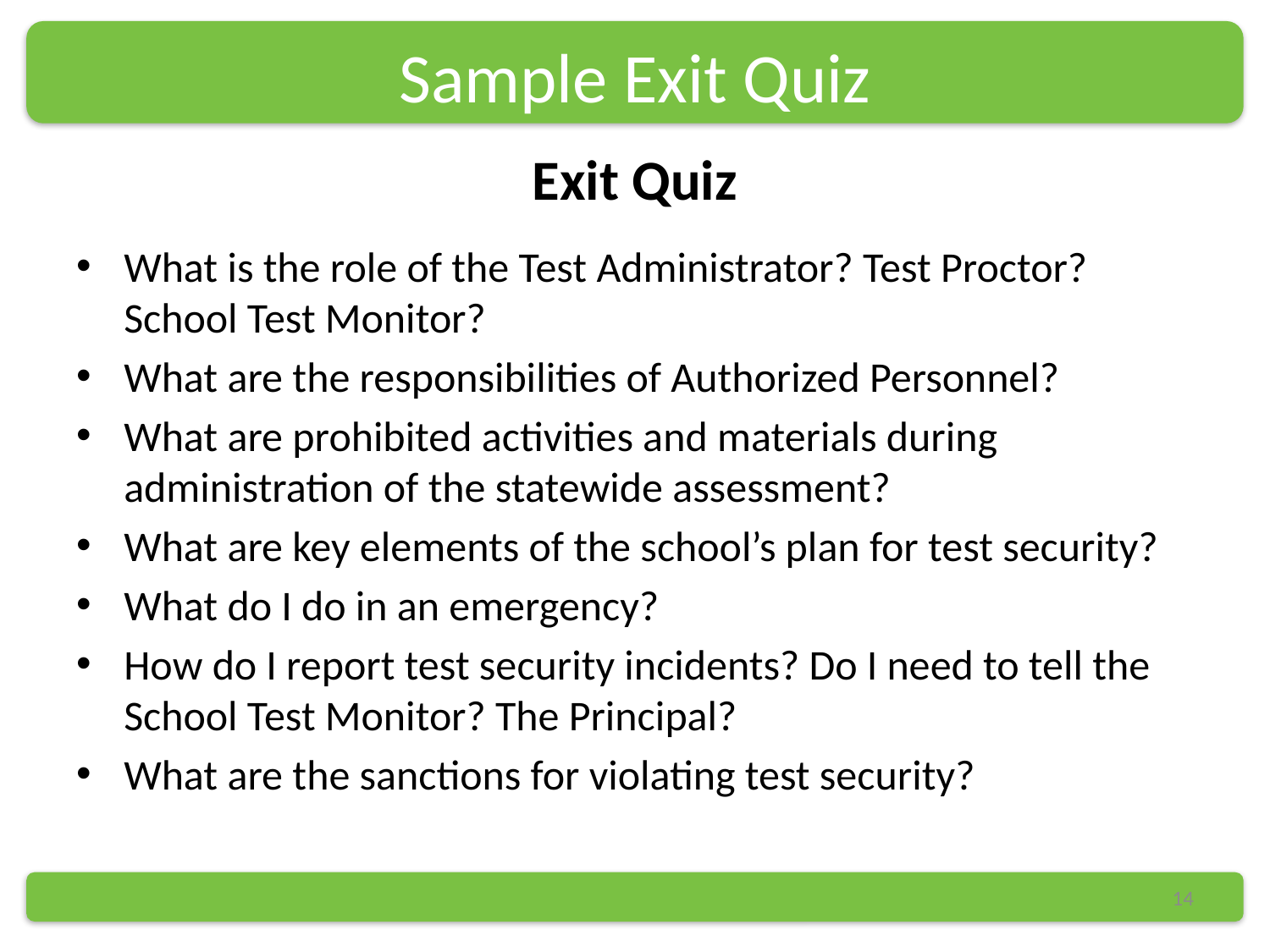

# Sample Exit Quiz
Exit Quiz

What is the role of the Test Administrator? Test Proctor? School Test Monitor?
What are the responsibilities of Authorized Personnel?
What are prohibited activities and materials during administration of the statewide assessment?
What are key elements of the school’s plan for test security?
What do I do in an emergency?
How do I report test security incidents? Do I need to tell the School Test Monitor? The Principal?
What are the sanctions for violating test security?
14